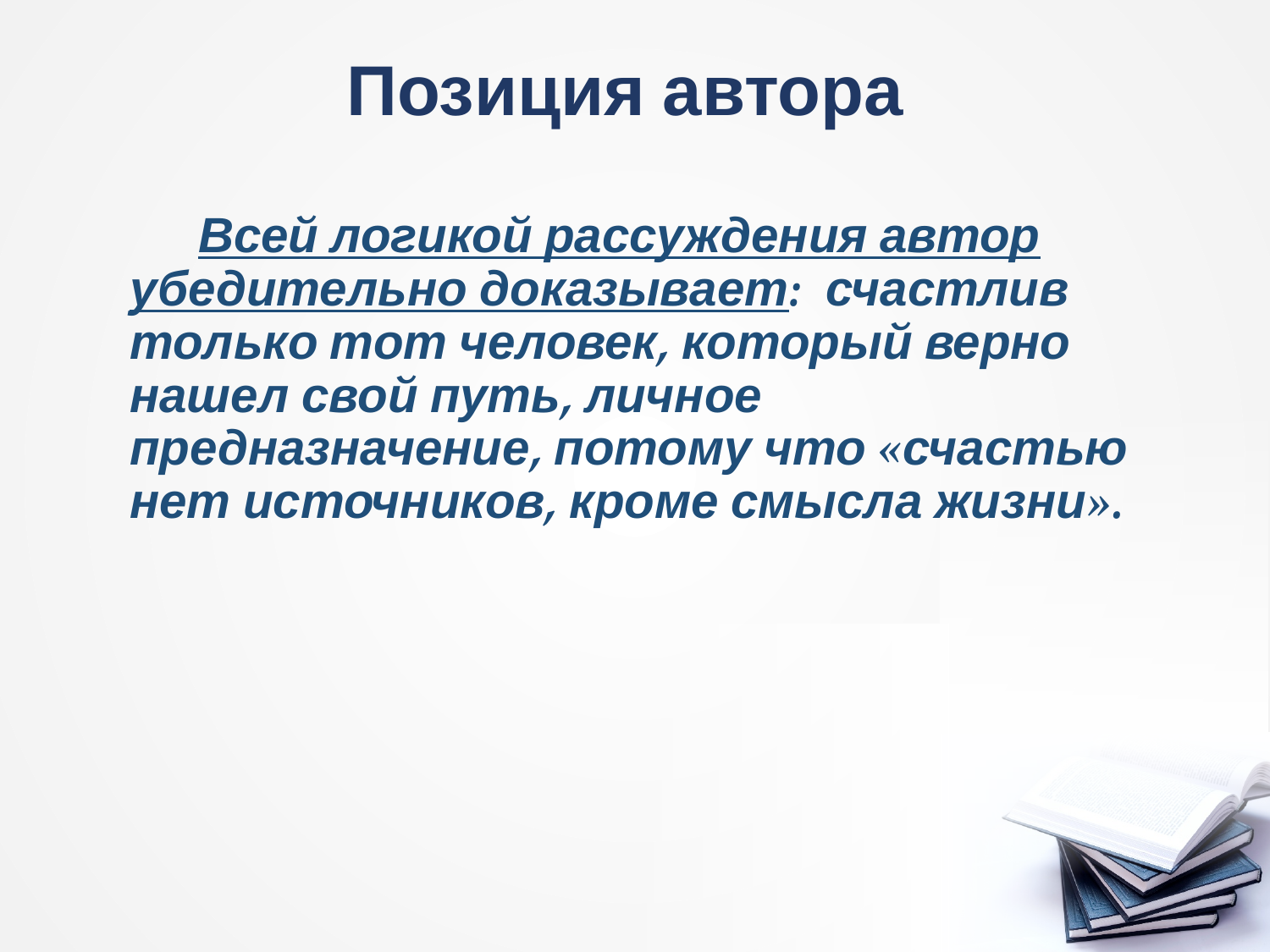

# Позиция автора
Всей логикой рассуждения автор убедительно доказывает:  счастлив только тот человек, который верно нашел свой путь, личное предназначение, потому что «счастью нет источников, кроме смысла жизни».